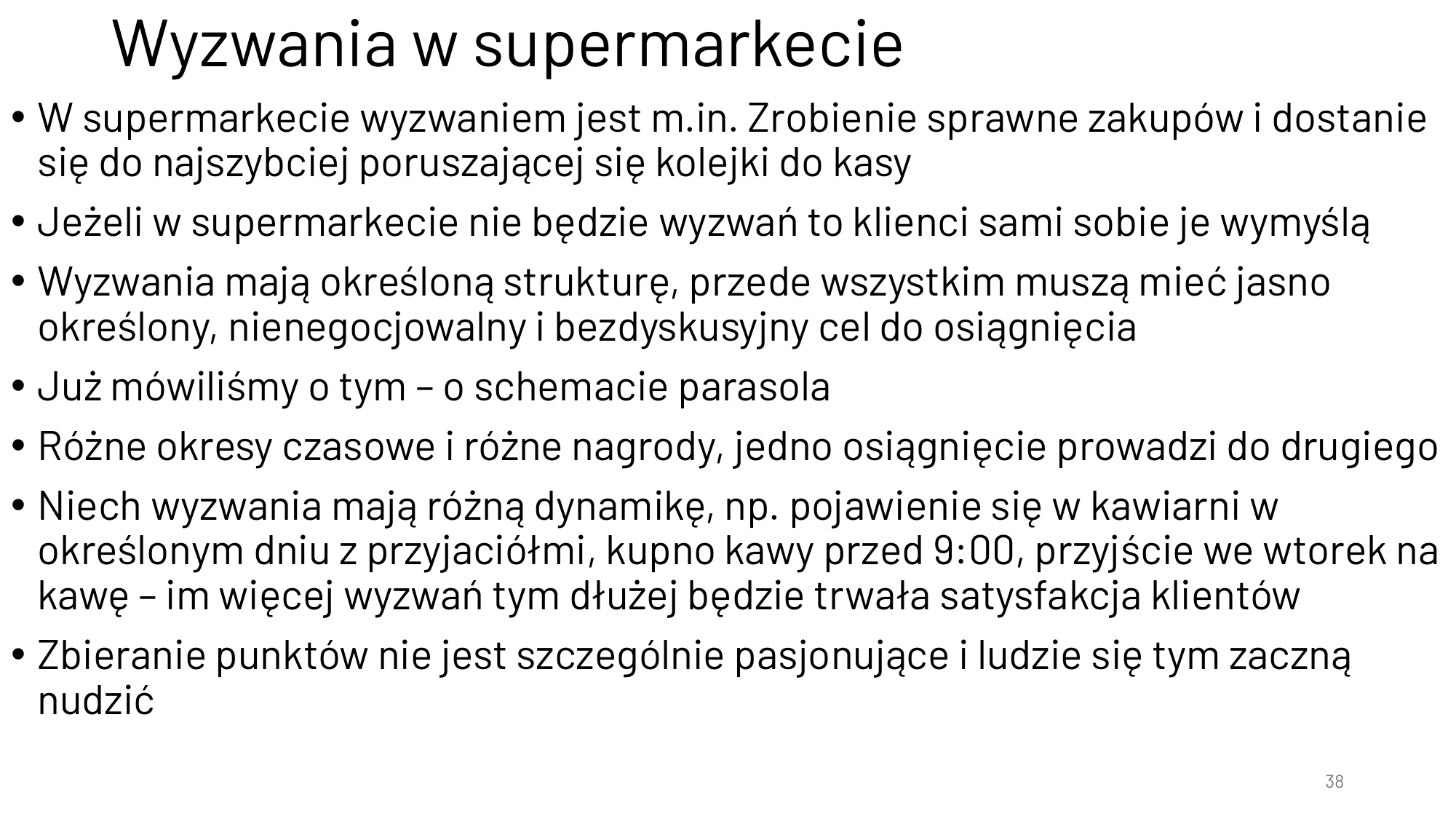

# Wyzwania w supermarkecie
W supermarkecie wyzwaniem jest m.in. Zrobienie sprawne zakupów i dostanie się do najszybciej poruszającej się kolejki do kasy
Jeżeli w supermarkecie nie będzie wyzwań to klienci sami sobie je wymyślą
Wyzwania mają określoną strukturę, przede wszystkim muszą mieć jasno określony, nienegocjowalny i bezdyskusyjny cel do osiągnięcia
Już mówiliśmy o tym – o schemacie parasola
Różne okresy czasowe i różne nagrody, jedno osiągnięcie prowadzi do drugiego
Niech wyzwania mają różną dynamikę, np. pojawienie się w kawiarni w określonym dniu z przyjaciółmi, kupno kawy przed 9:00, przyjście we wtorek na kawę – im więcej wyzwań tym dłużej będzie trwała satysfakcja klientów
Zbieranie punktów nie jest szczególnie pasjonujące i ludzie się tym zaczną nudzić
38